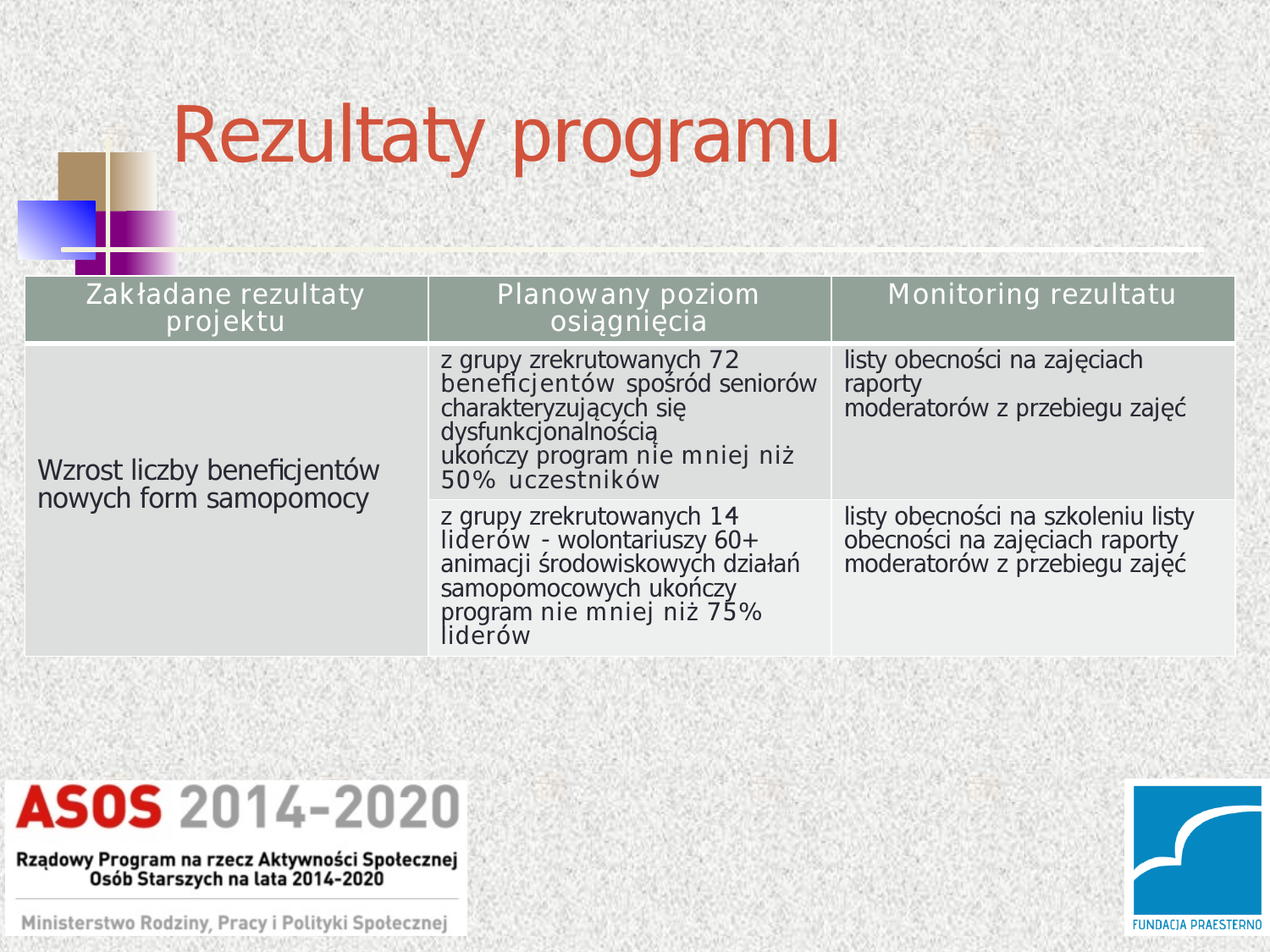

# Rezultaty programu
| Zakładane rezultaty projektu | Planowany poziom osiągnięcia | Monitoring rezultatu |
| --- | --- | --- |
| Wzrost liczby beneficjentów nowych form samopomocy | z grupy zrekrutowanych 72 beneficjentów spośród seniorów charakteryzujących się dysfunkcjonalnością ukończy program nie mniej niż 50% uczestników | listy obecności na zajęciach raporty moderatorów z przebiegu zajęć |
|  | z grupy zrekrutowanych 14 liderów - wolontariuszy 60+ animacji środowiskowych działań samopomocowych ukończy program nie mniej niż 75% liderów | listy obecności na szkoleniu listy obecności na zajęciach raporty moderatorów z przebiegu zajęć |